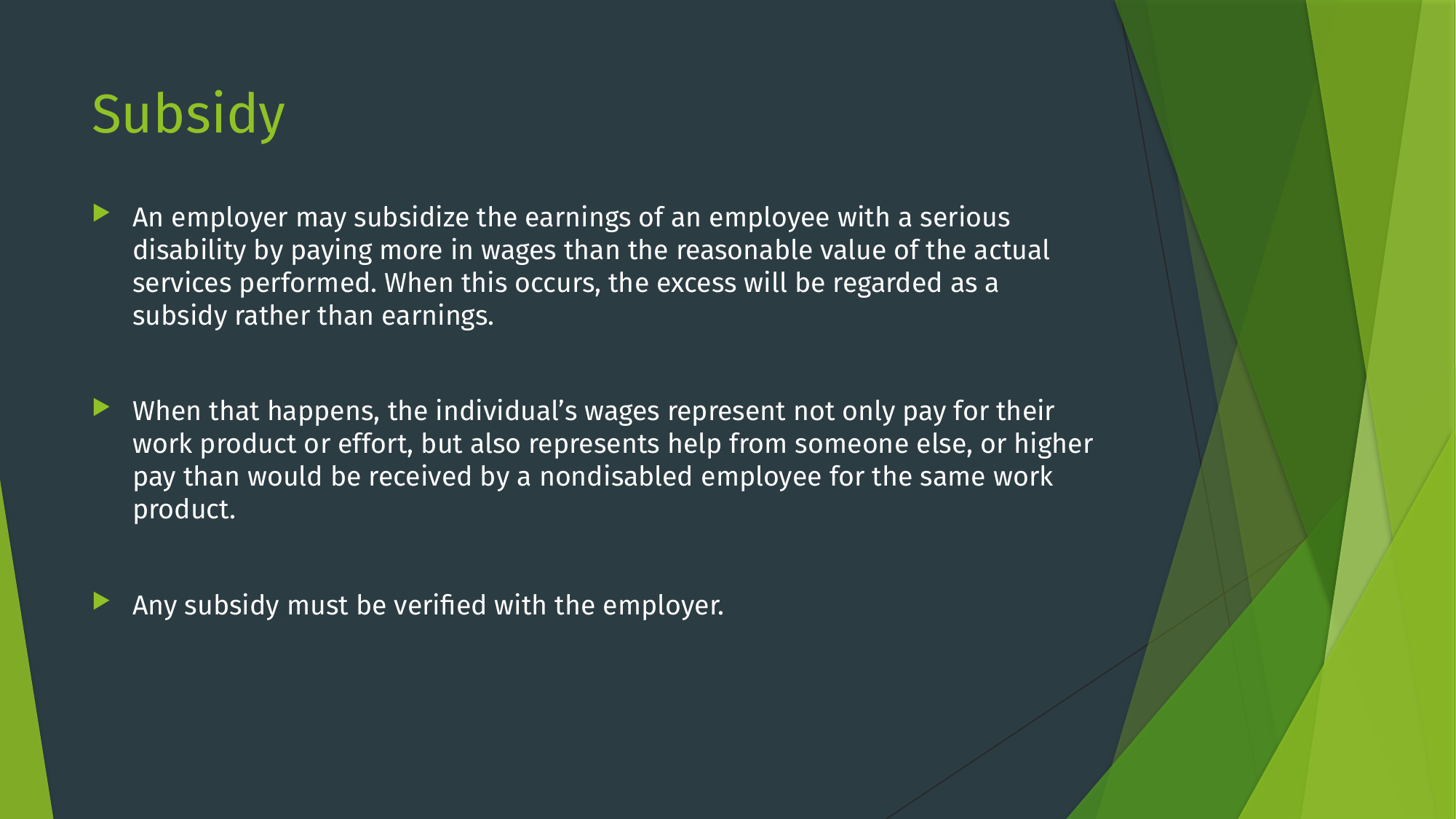

# Subsidy
An employer may subsidize the earnings of an employee with a serious disability by paying more in wages than the reasonable value of the actual services performed. When this occurs, the excess will be regarded as a subsidy rather than earnings.

When that happens, the individual’s wages represent not only pay for their work product or effort, but also represents help from someone else, or higher pay than would be received by a nondisabled employee for the same work product.

Any subsidy must be verified with the employer.